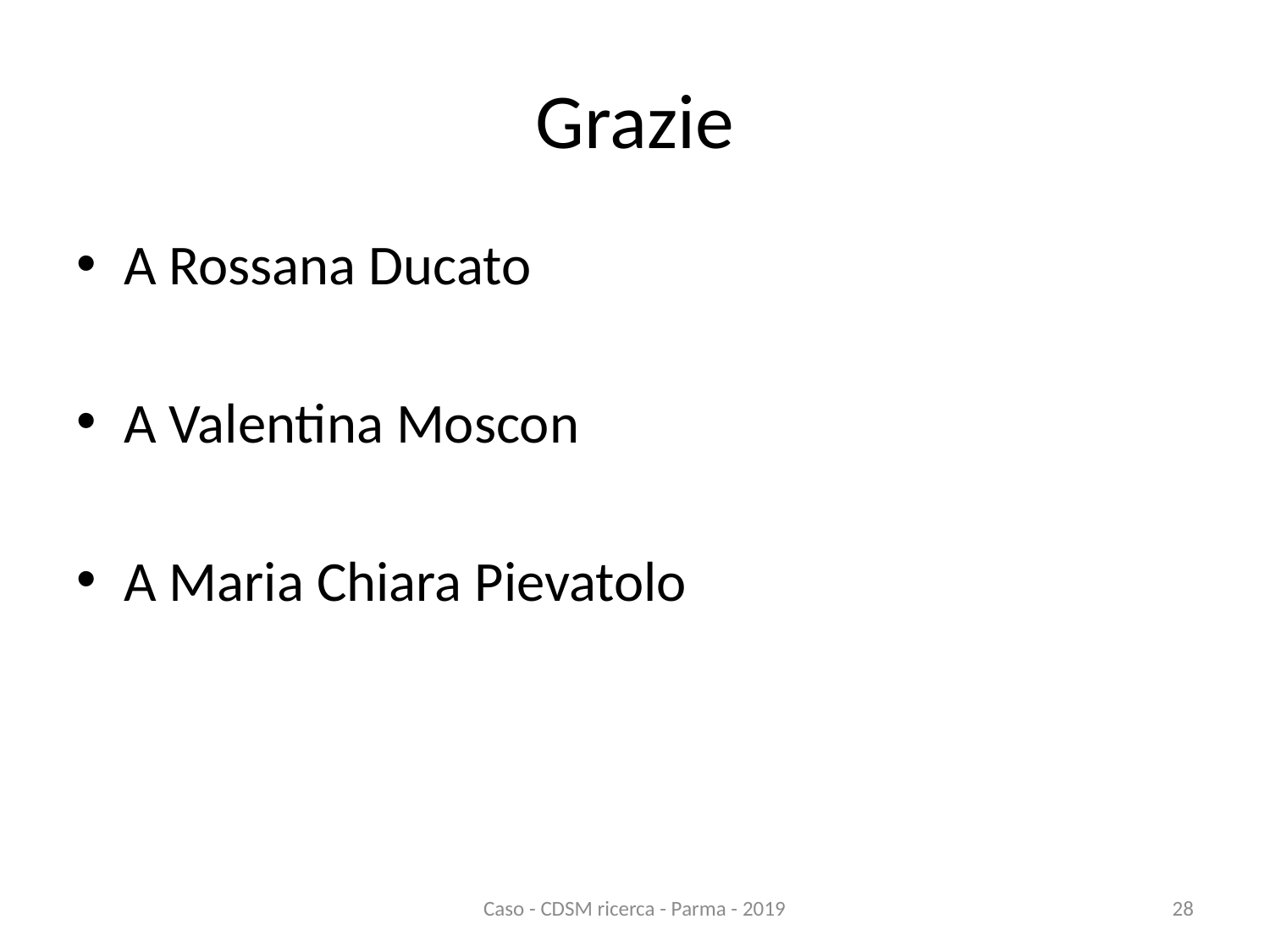

# Grazie
A Rossana Ducato

A Valentina Moscon

A Maria Chiara Pievatolo
Caso - CDSM ricerca - Parma - 2019
28